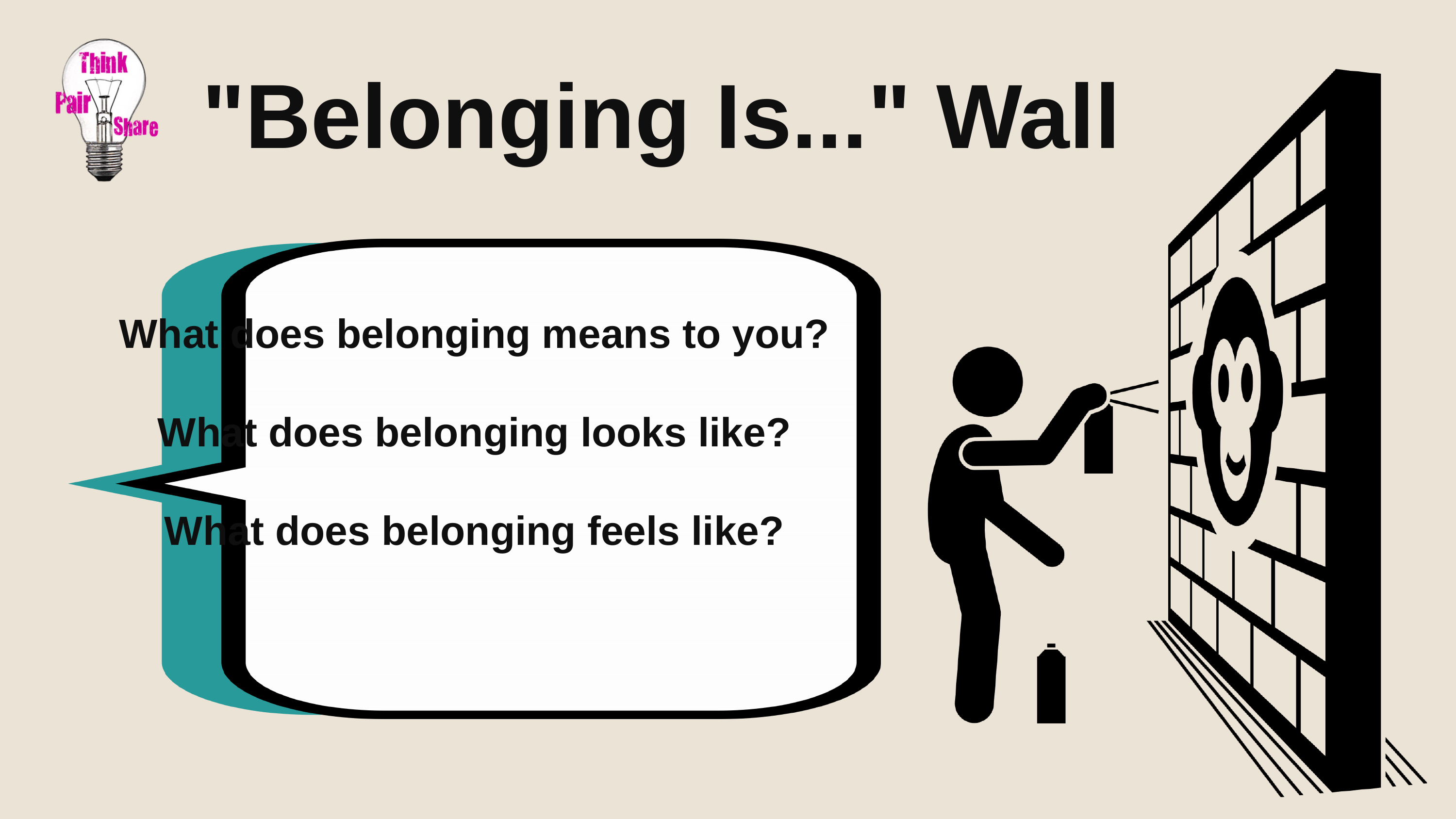

"Belonging Is..." Wall
What does belonging means to you?

What does belonging looks like?

What does belonging feels like?